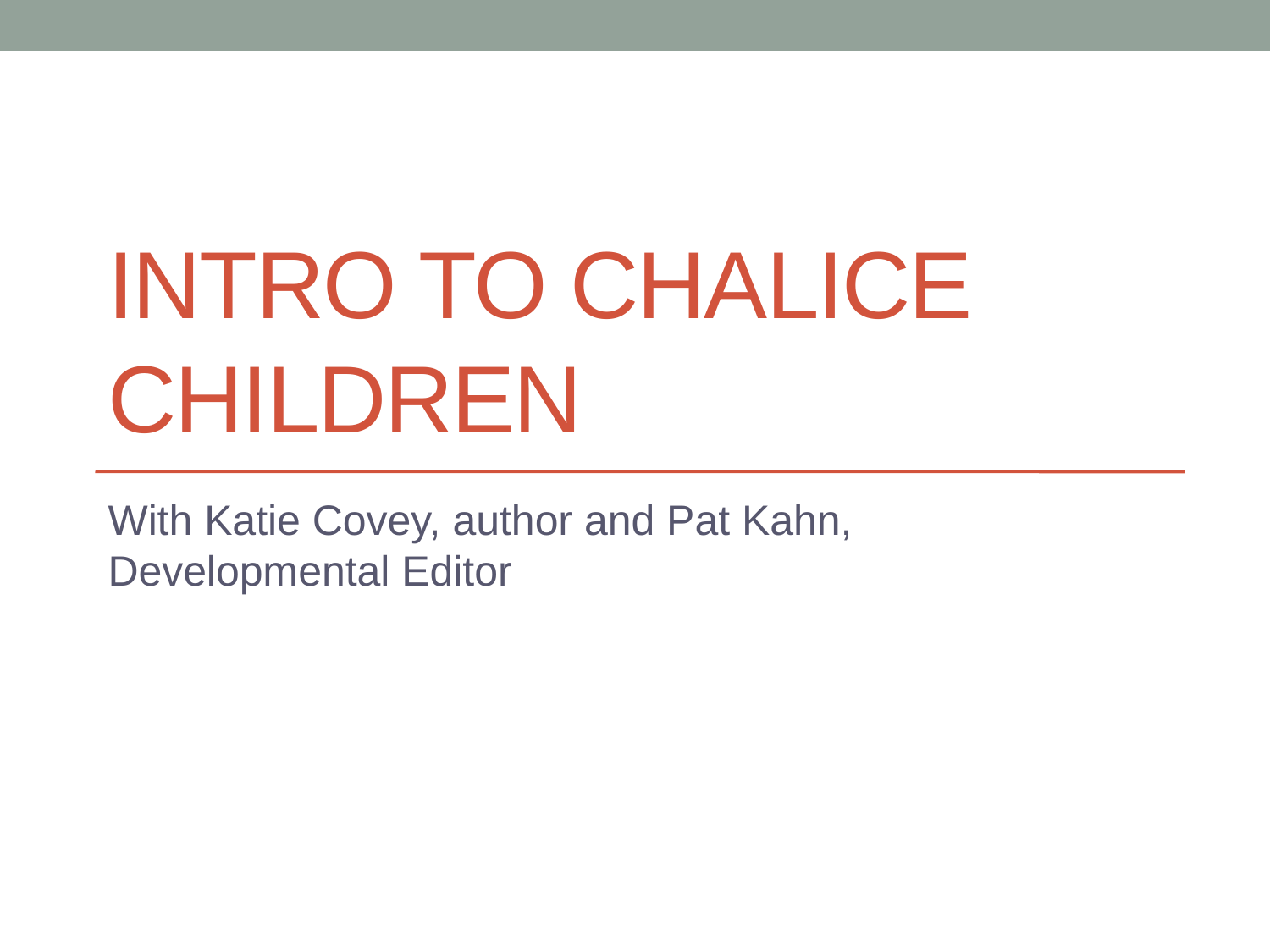

# Intro to Chalice Children
With Katie Covey, author and Pat Kahn, Developmental Editor